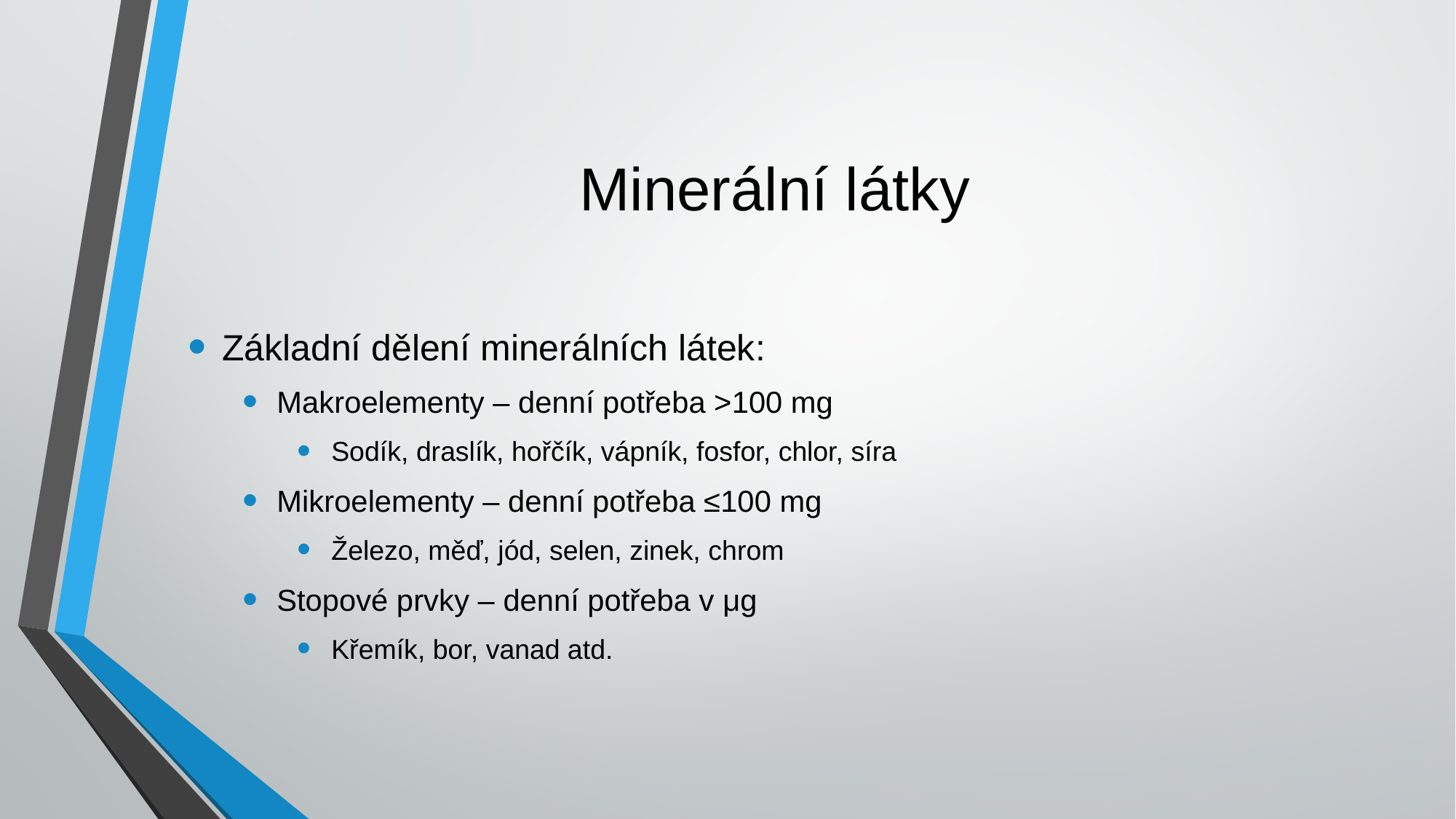

# Minerální látky
Základní dělení minerálních látek:
Makroelementy – denní potřeba >100 mg
Sodík, draslík, hořčík, vápník, fosfor, chlor, síra
Mikroelementy – denní potřeba ≤100 mg
Železo, měď, jód, selen, zinek, chrom
Stopové prvky – denní potřeba v μg
Křemík, bor, vanad atd.